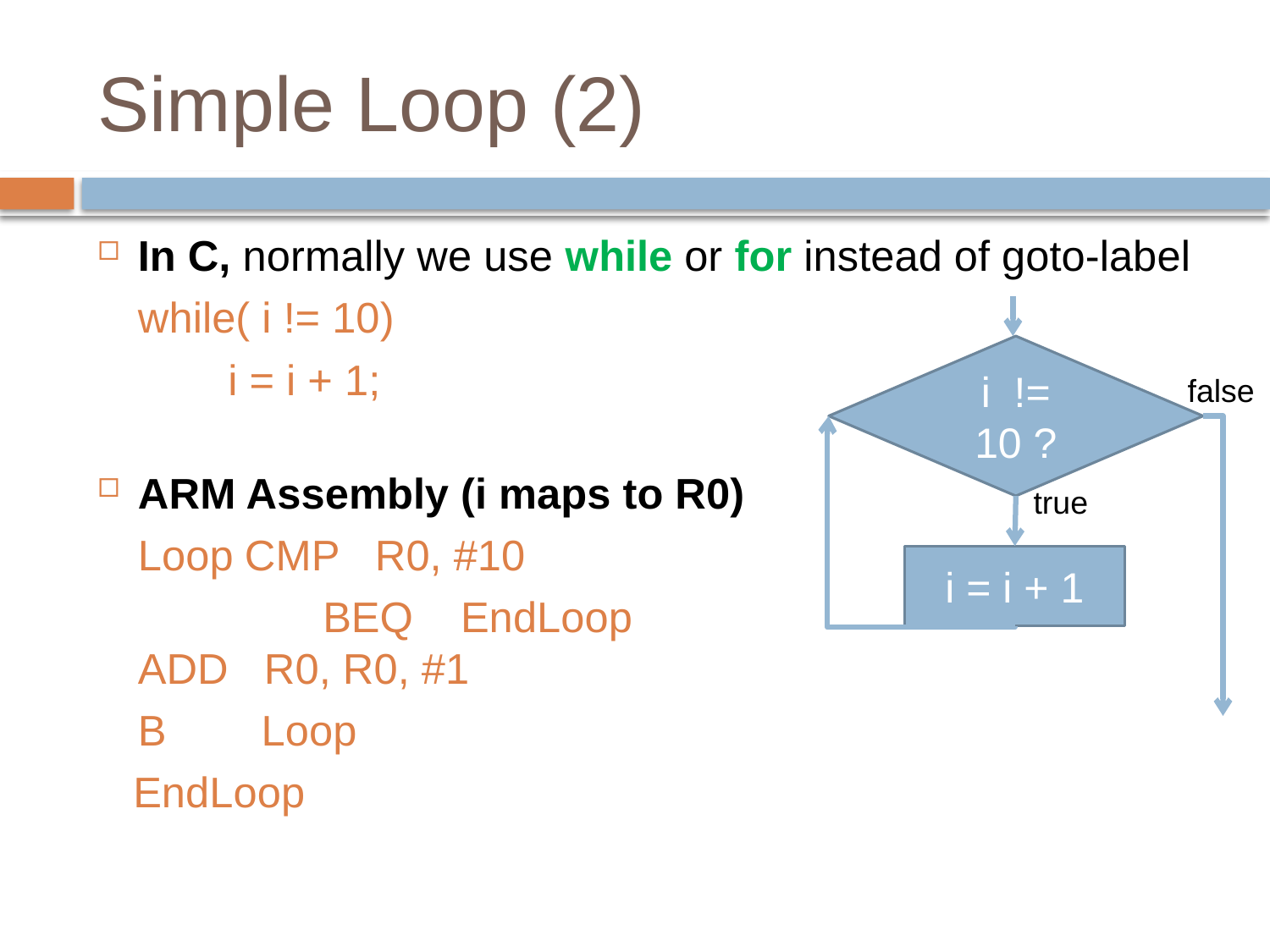

# Simple Loop (2)
In C, normally we use while or for instead of goto-label
	while( i != 10)
           i = i + 1;
ARM Assembly (i maps to R0)
	Loop	CMP   R0, #10
                   BEQ    EndLoop
		ADD   R0, R0, #1
			B        Loop
   EndLoop

i  != 10 ?
false
true
i = i + 1